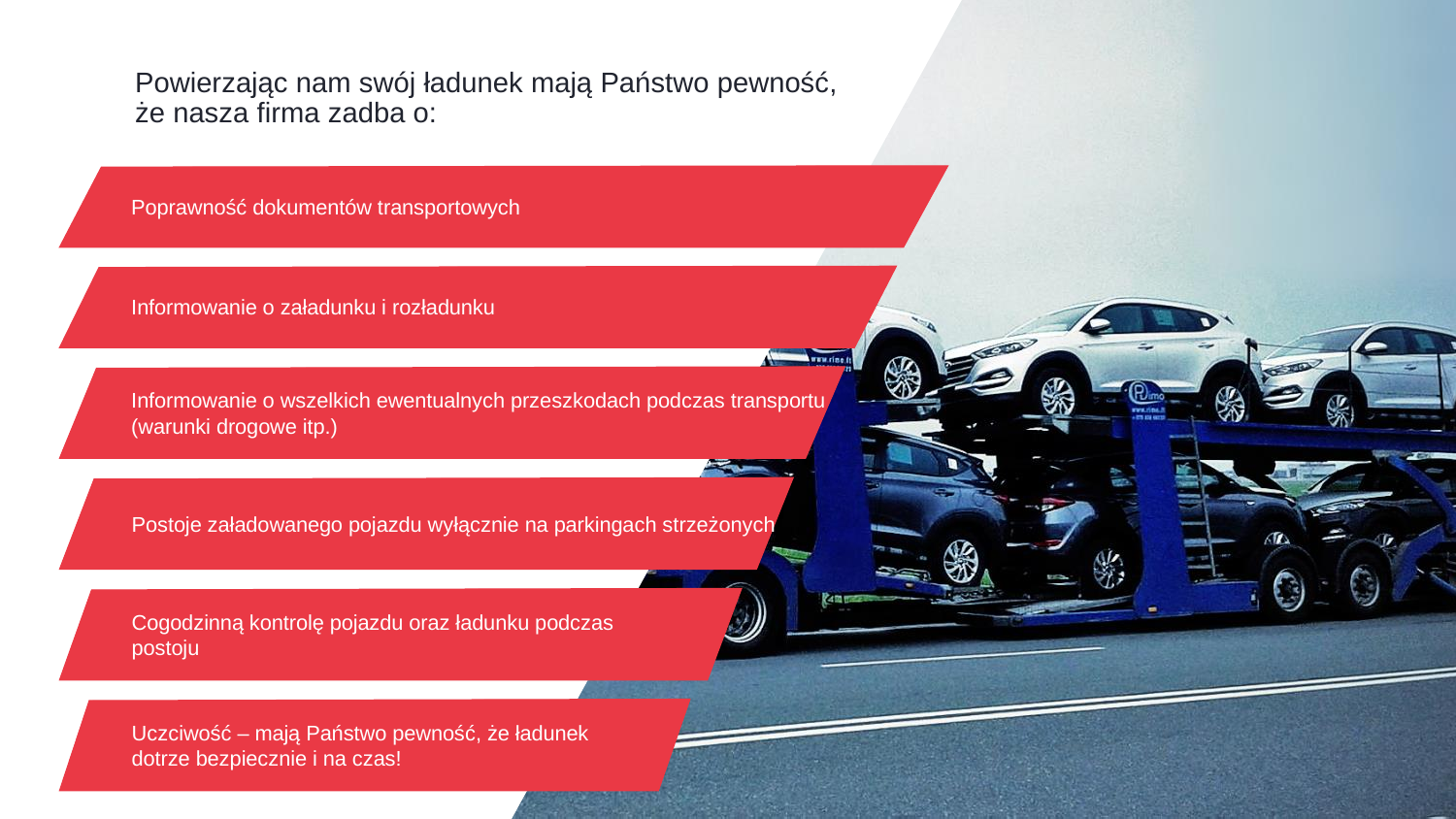

# Powierzając nam swój ładunek mają Państwo pewność, że nasza firma zadba o:
Poprawność dokumentów transportowych
Informowanie o załadunku i rozładunku
Informowanie o wszelkich ewentualnych przeszkodach podczas transportu (warunki drogowe itp.)
Postoje załadowanego pojazdu wyłącznie na parkingach strzeżonych
Cogodzinną kontrolę pojazdu oraz ładunku podczas
postoju
Uczciwość – mają Państwo pewność, że ładunek
dotrze bezpiecznie i na czas!